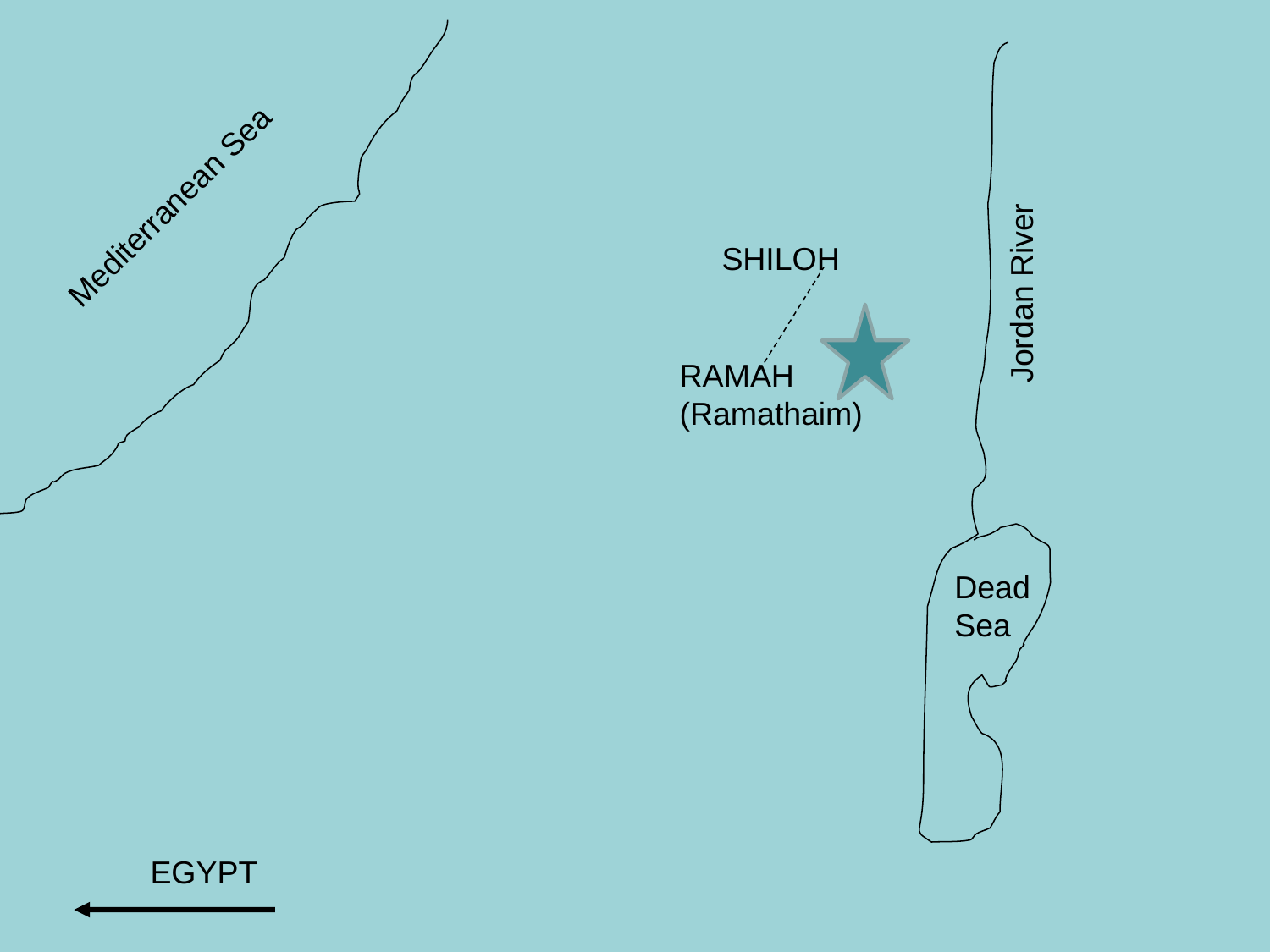

Mediterranean Sea
SHILOH
Jordan River

RAMAH
(Ramathaim)
Dead
Sea
EGYPT